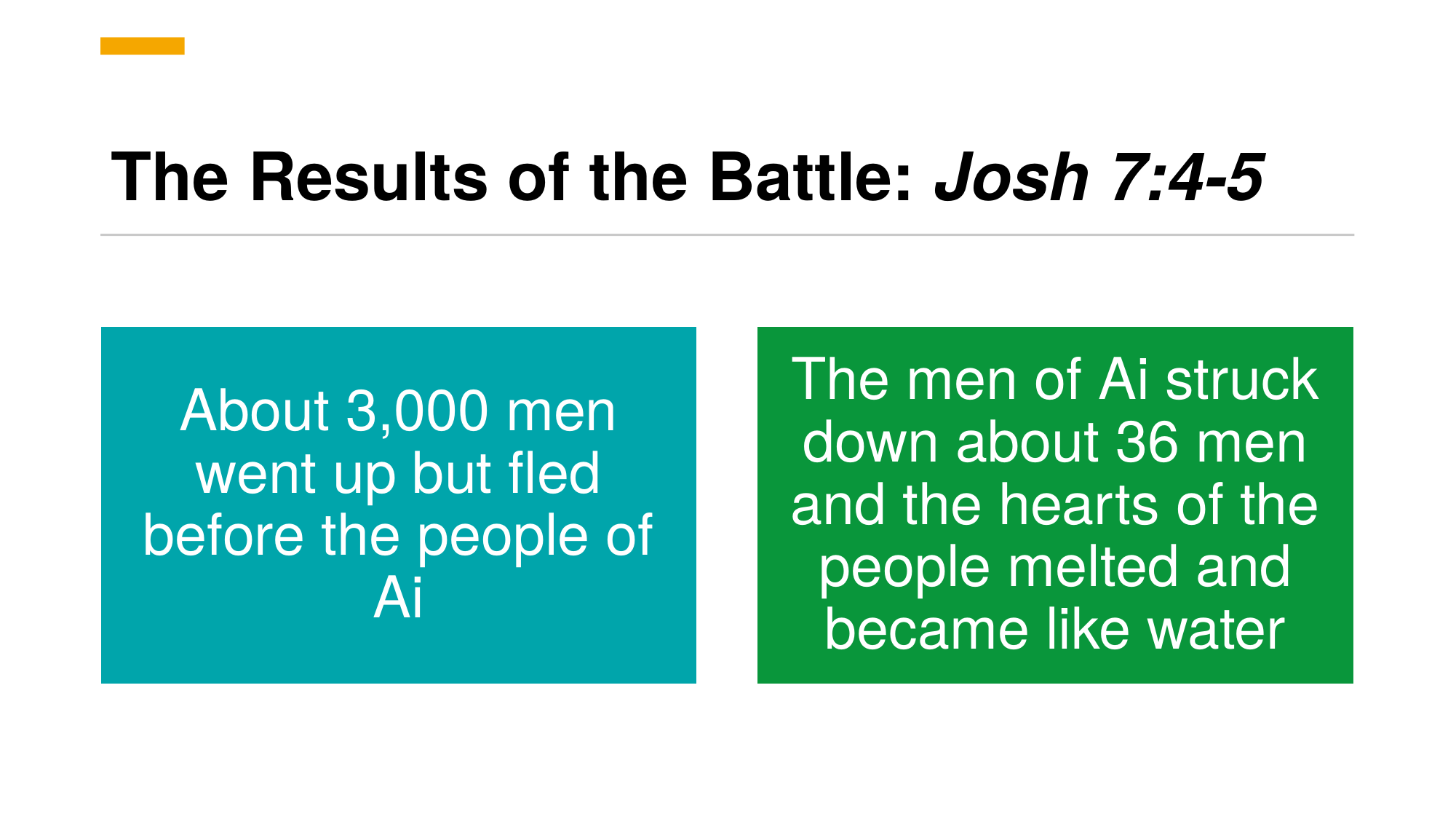

# The Results of the Battle: Josh 7:4-5

About 3,000 men went up but fled before the people of Ai
The men of Ai struck down about 36 men and the hearts of the people melted and became like water